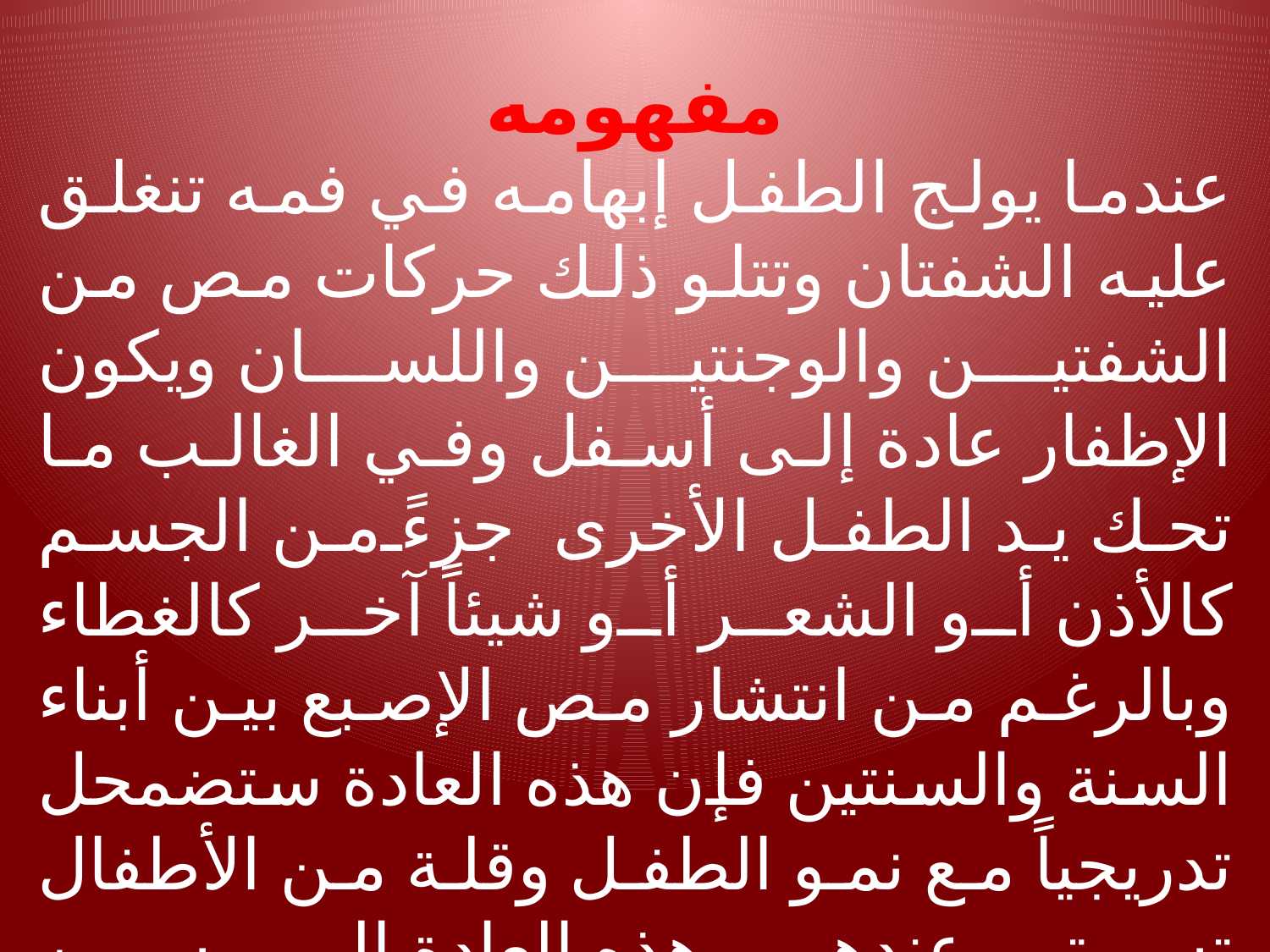

# مفهومه
عندما يولج الطفل إبهامه في فمه تنغلق عليه الشفتان وتتلو ذلك حركات مص من الشفتين والوجنتين واللسان ويكون الإظفار عادة إلى أسفل وفي الغالب ما تحك يد الطفل الأخرى جزءً من الجسم كالأذن أو الشعر أو شيئاً آخر كالغطاء وبالرغم من انتشار مص الإصبع بين أبناء السنة والسنتين فإن هذه العادة ستضمحل تدريجياً مع نمو الطفل وقلة من الأطفال تستمر عندهم هذه العادة إلى سن المراهقة والشباب ويكون عدد البنات يتجاوز عدد الأولاد بين ماصي أصابعهم.